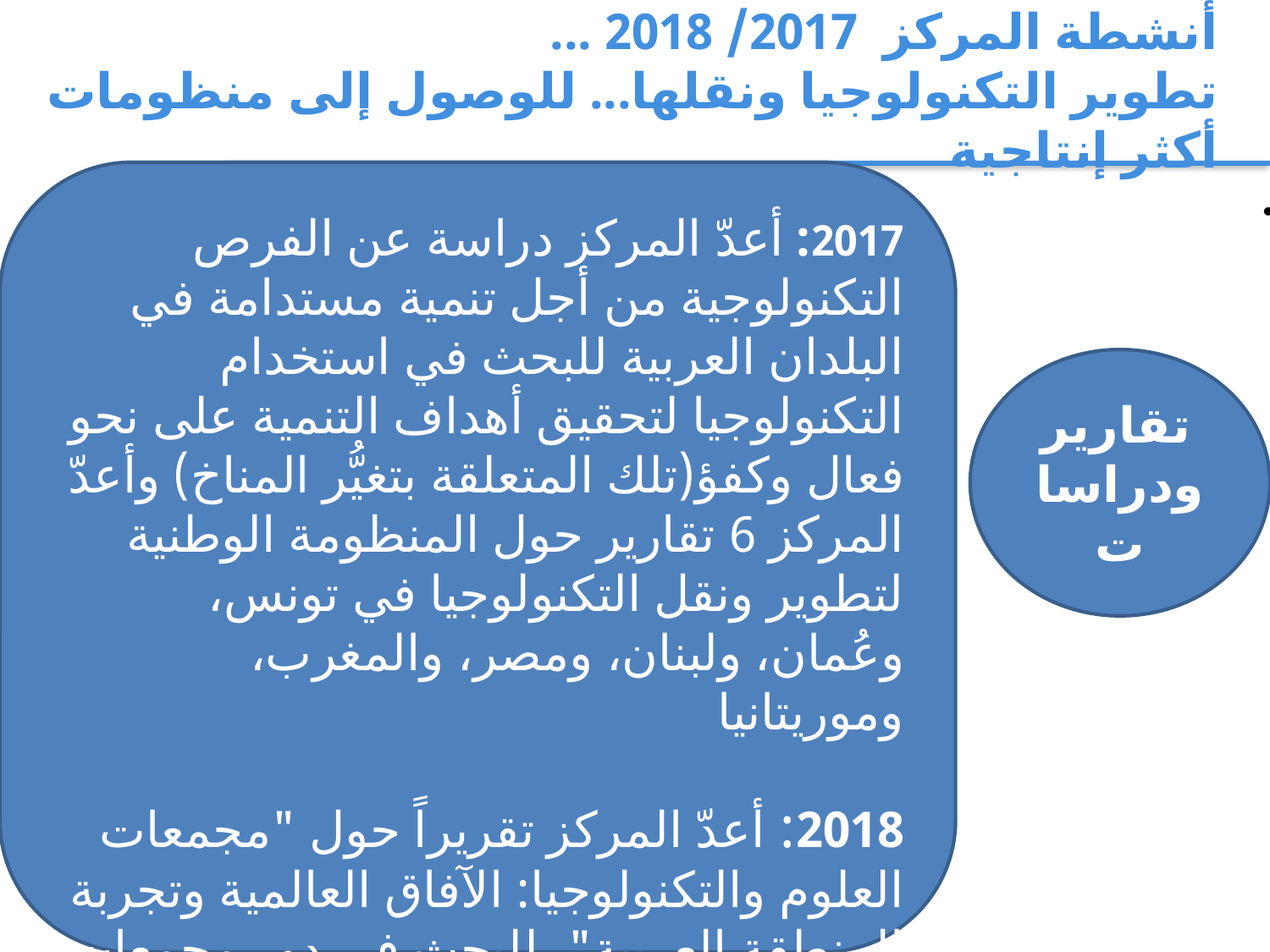

أنشطة المركز  2017/ 2018 ...
تطوير التكنولوجيا ونقلها... للوصول إلى منظومات أكثر إنتاجية
2017: أعدّ المركز دراسة عن الفرص التكنولوجية من أجل تنمية مستدامة في البلدان العربية للبحث في استخدام التكنولوجيا لتحقيق أهداف التنمية على نحو فعال وكفؤ(تلك المتعلقة بتغيُّر المناخ) وأعدّ المركز 6 تقارير حول المنظومة الوطنية لتطوير ونقل التكنولوجيا في تونس، وعُمان، ولبنان، ومصر، والمغرب، وموريتانيا

2018: أعدّ المركز تقريراً حول "مجمعات العلوم والتكنولوجيا: الآفاق العالمية وتجربة المنطقة العربية"، للبحث في دور مجمعات العلوم والتكنولوجيا كأحد عوامل النجاح الرئيسية في تحقيق أهداف التنمية

 تقارير ودراسات